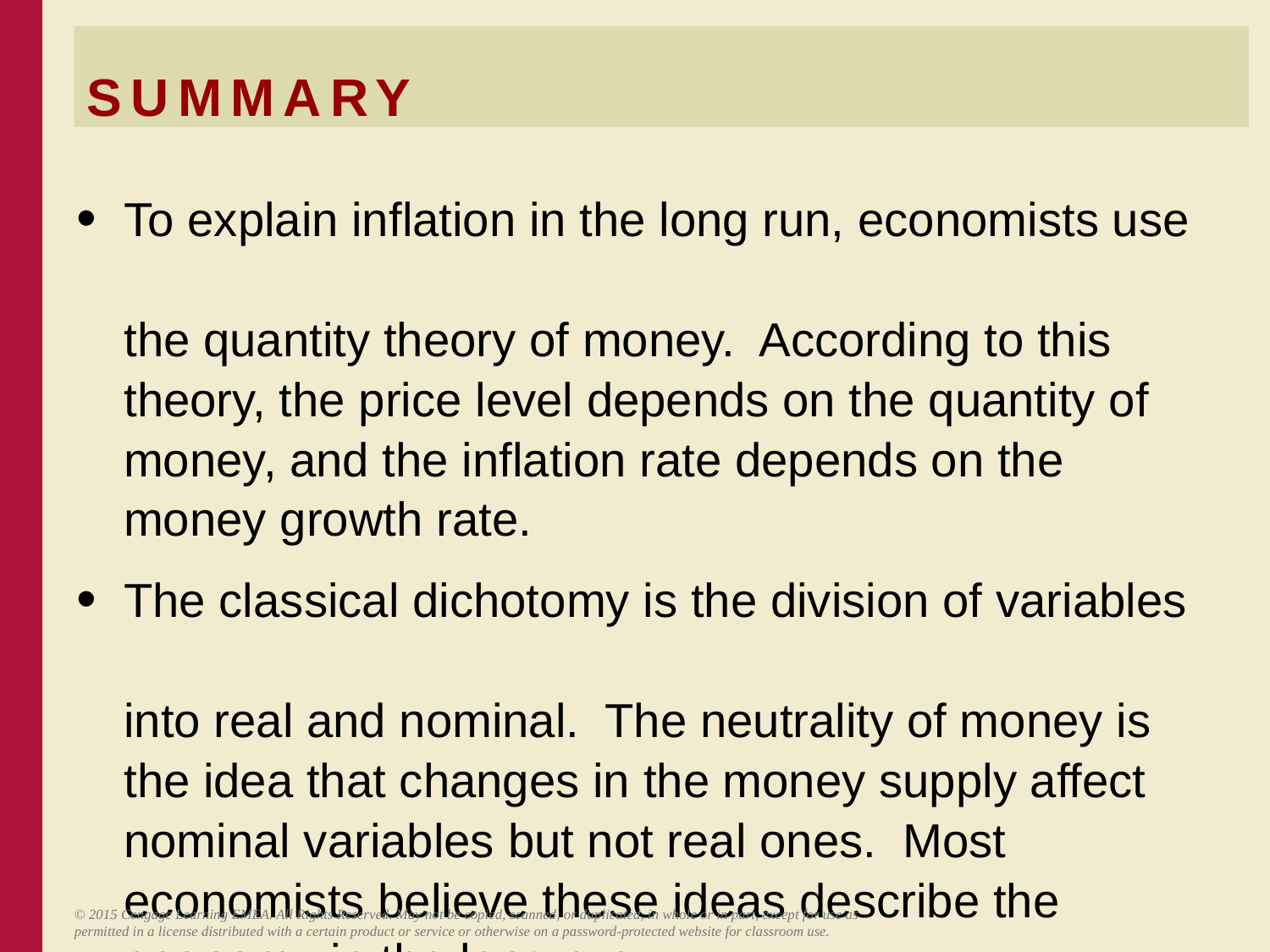

# SUMMARY
To explain inflation in the long run, economists use
the quantity theory of money.  According to this theory, the price level depends on the quantity of money, and the inflation rate depends on the money growth rate.
The classical dichotomy is the division of variables
into real and nominal.  The neutrality of money is the idea that changes in the money supply affect nominal variables but not real ones.  Most economists believe these ideas describe the economy in the long run.
© 2015 Cengage Learning EMEA. All Rights Reserved. May not be copied, scanned, or duplicated, in whole or in part, except for use as permitted in a license distributed with a certain product or service or otherwise on a password-protected website for classroom use.